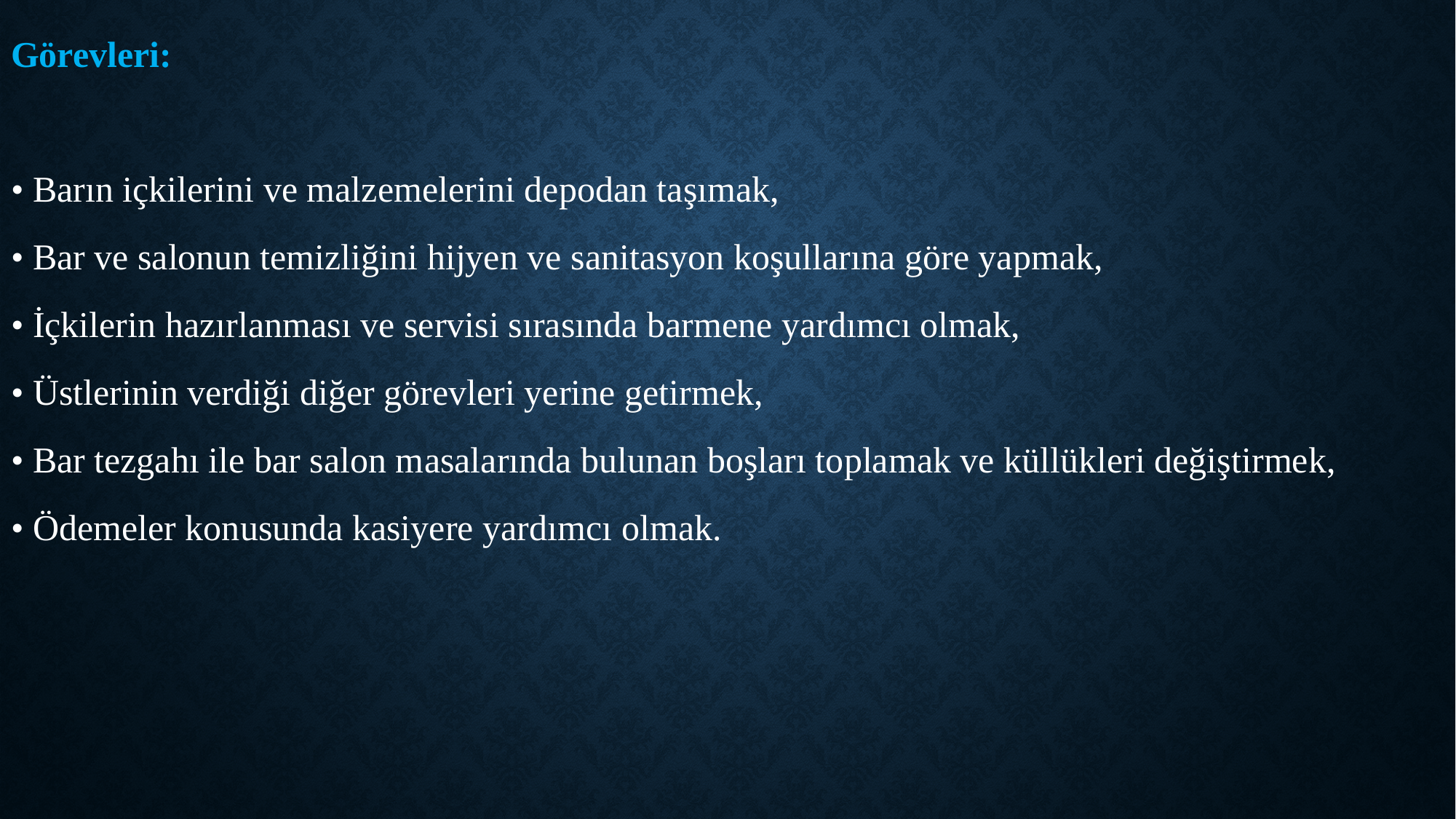

Görevleri:

• Barın içkilerini ve malzemelerini depodan taşımak,
• Bar ve salonun temizliğini hijyen ve sanitasyon koşullarına göre yapmak,
• İçkilerin hazırlanması ve servisi sırasında barmene yardımcı olmak,
• Üstlerinin verdiği diğer görevleri yerine getirmek,
• Bar tezgahı ile bar salon masalarında bulunan boşları toplamak ve küllükleri değiştirmek,
• Ödemeler konusunda kasiyere yardımcı olmak.